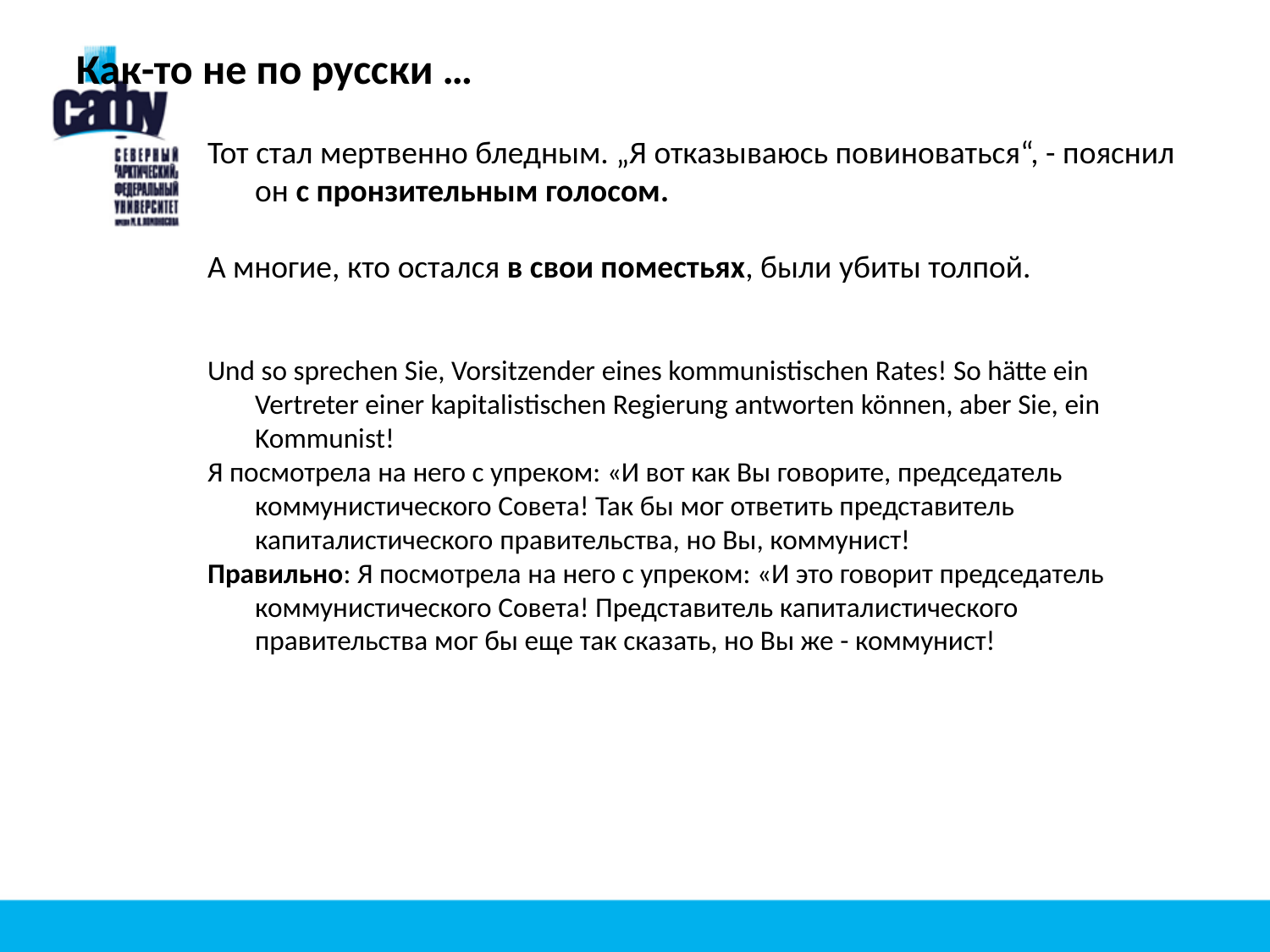

Как-то не по русски …

Тот стал мертвенно бледным. „Я отказываюсь повиноваться“, - пояснил он с пронзительным голосом.

А многие, кто остался в свои поместьях, были убиты толпой.

Und so sprechen Sie, Vorsitzender eines kommunistischen Rates! So hätte ein Vertreter einer kapitalistischen Regierung antworten können, aber Sie, ein Kommunist!
Я посмотрела на него с упреком: «И вот как Вы говорите, председатель коммунистического Совета! Так бы мог ответить представитель капиталистического правительства, но Вы, коммунист!
Правильно: Я посмотрела на него с упреком: «И это говорит председатель коммунистического Совета! Представитель капиталистического правительства мог бы еще так сказать, но Вы же - коммунист!